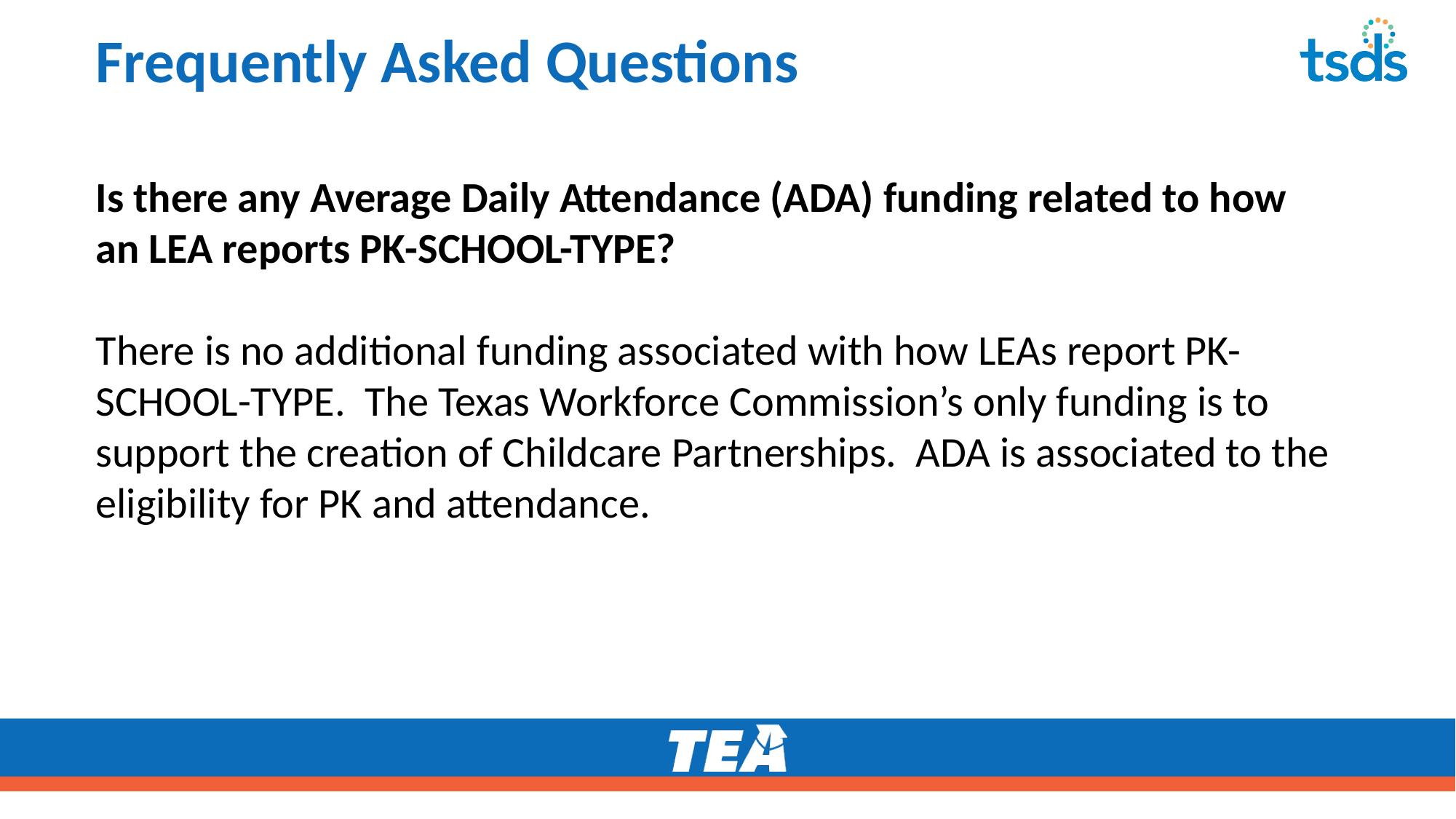

# Frequently Asked Questions
Is there any Average Daily Attendance (ADA) funding related to how an LEA reports PK-SCHOOL-TYPE?

There is no additional funding associated with how LEAs report PK-SCHOOL-TYPE.  The Texas Workforce Commission’s only funding is to support the creation of Childcare Partnerships.  ADA is associated to the eligibility for PK and attendance.